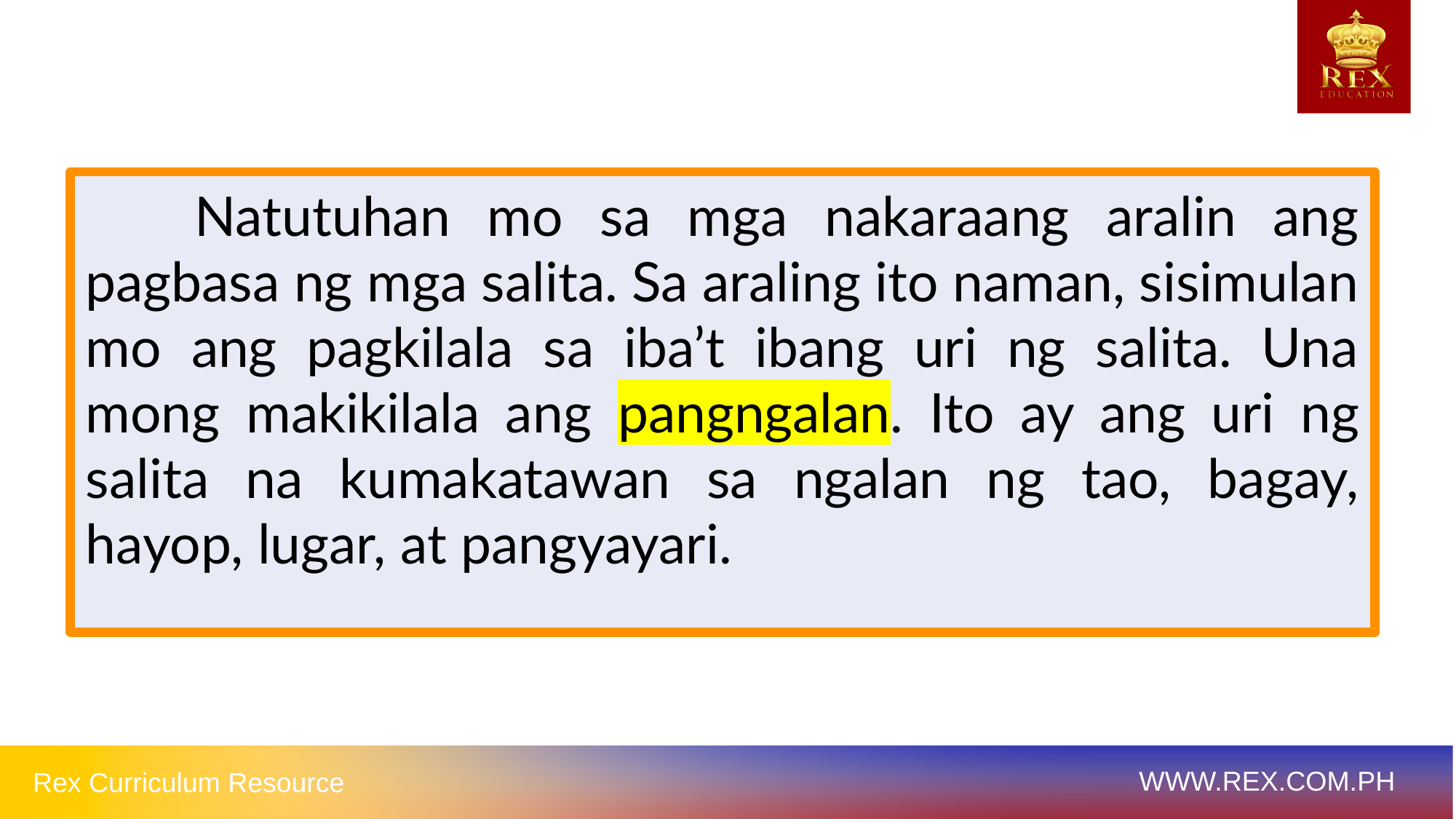

Natutuhan mo sa mga nakaraang aralin ang pagbasa ng mga salita. Sa araling ito naman, sisimulan mo ang pagkilala sa iba’t ibang uri ng salita. Una mong makikilala ang pangngalan. Ito ay ang uri ng salita na kumakatawan sa ngalan ng tao, bagay, hayop, lugar, at pangyayari.